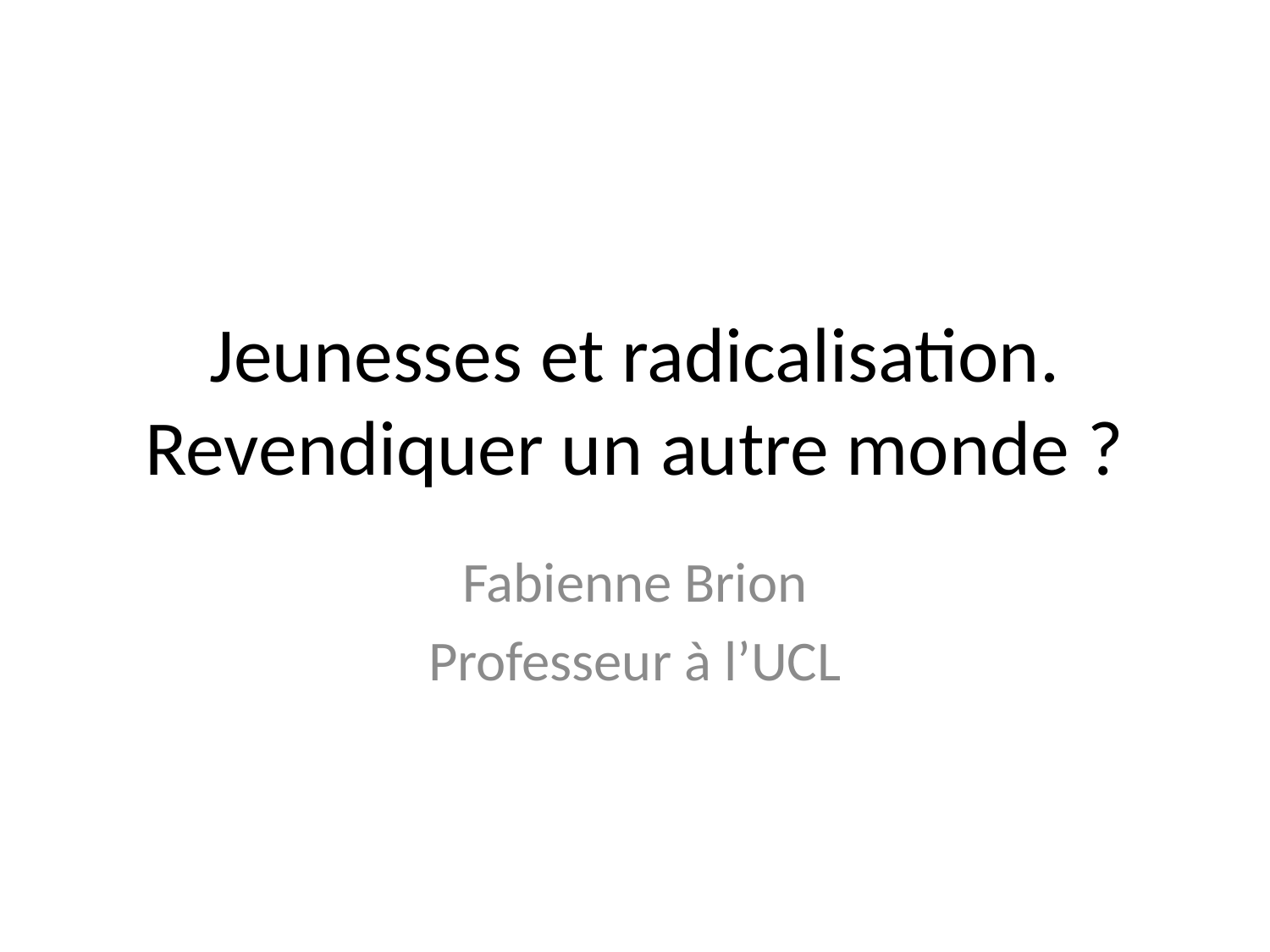

# Jeunesses et radicalisation. Revendiquer un autre monde ?
Fabienne Brion
Professeur à l’UCL